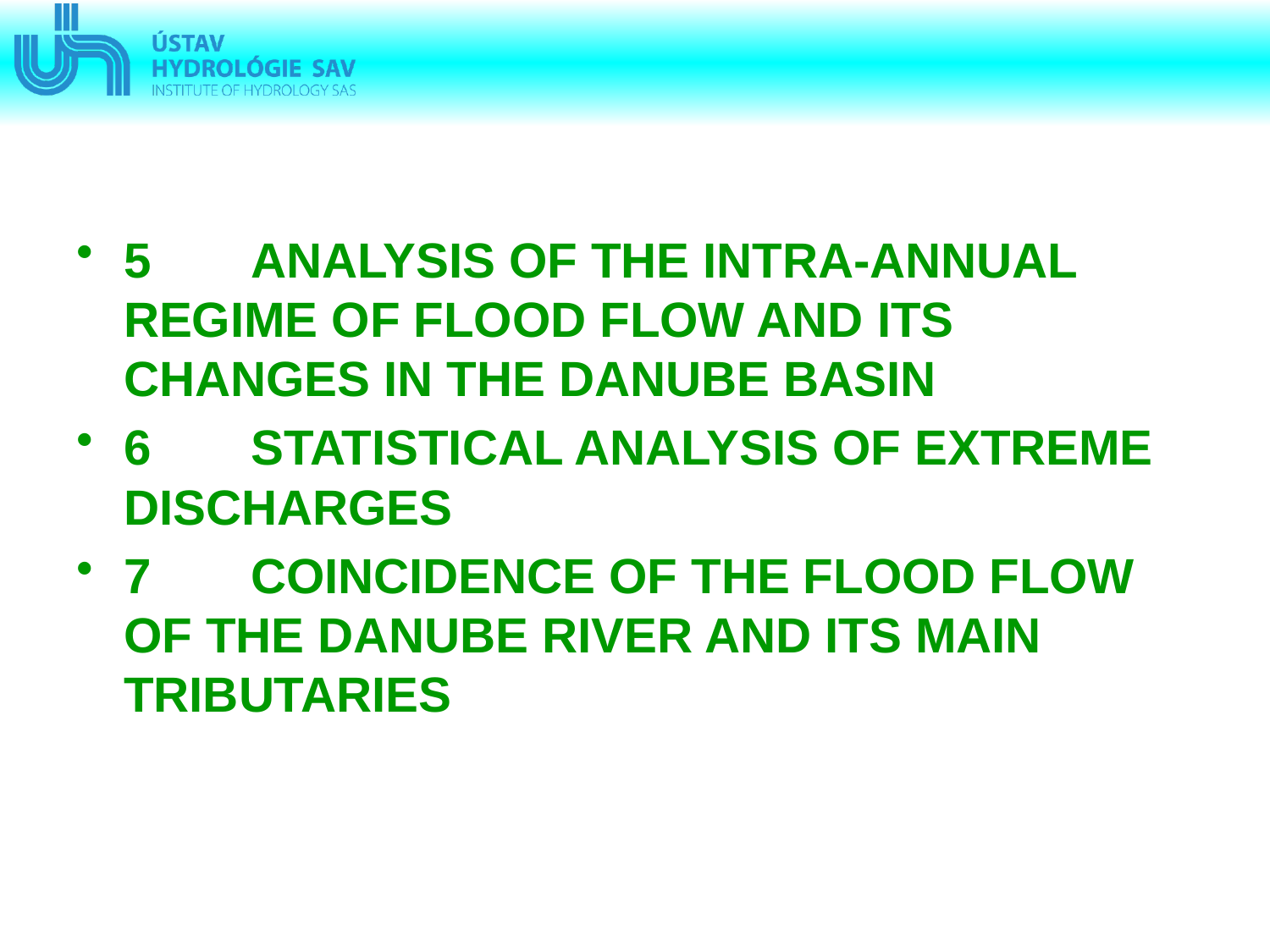

#
5	ANALYSIS OF THE INTRA-ANNUAL REGIME OF FLOOD FLOW AND ITS CHANGES IN THE DANUBE BASIN
6	STATISTICAL ANALYSIS OF EXTREME DISCHARGES
7	COINCIDENCE OF THE FLOOD FLOW OF THE DANUBE RIVER AND ITS MAIN TRIBUTARIES